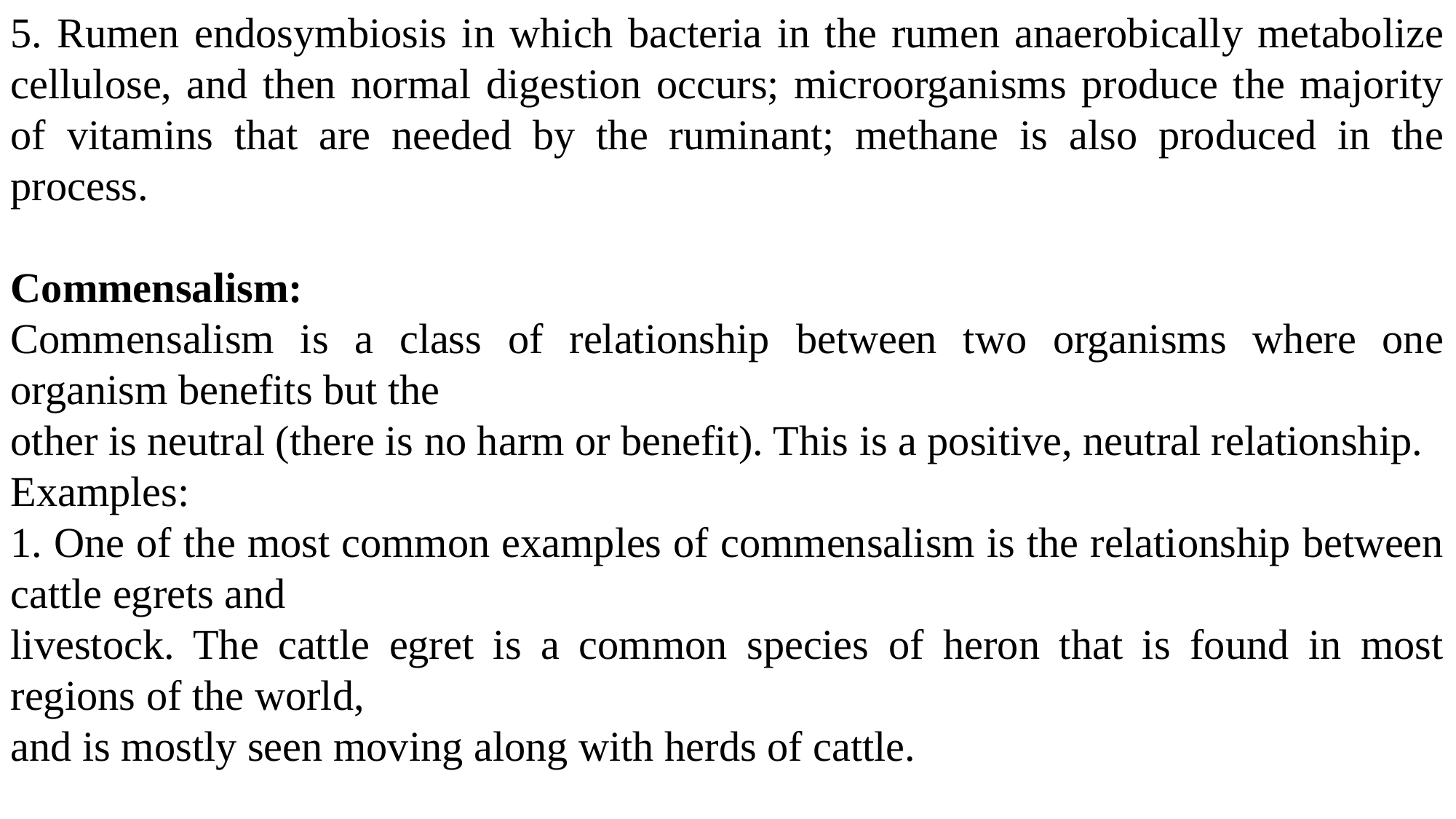

5. Rumen endosymbiosis in which bacteria in the rumen anaerobically metabolize cellulose, and then normal digestion occurs; microorganisms produce the majority of vitamins that are needed by the ruminant; methane is also produced in the process.

Commensalism:
Commensalism is a class of relationship between two organisms where one organism benefits but the
other is neutral (there is no harm or benefit). This is a positive, neutral relationship.
Examples:
1. One of the most common examples of commensalism is the relationship between cattle egrets and
livestock. The cattle egret is a common species of heron that is found in most regions of the world,
and is mostly seen moving along with herds of cattle.